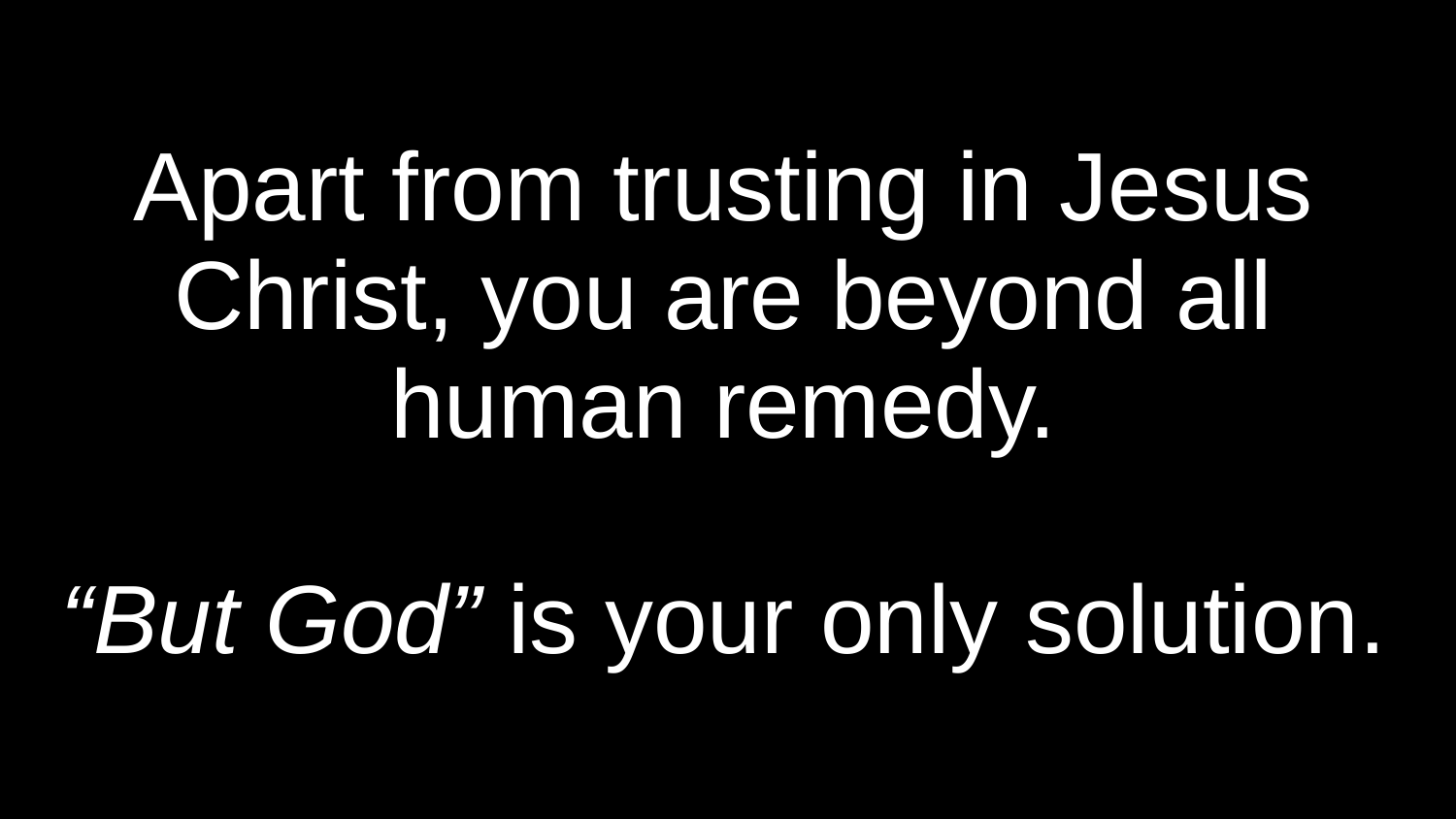

Apart from trusting in Jesus Christ, you are beyond all human remedy.

“But God” is your only solution.